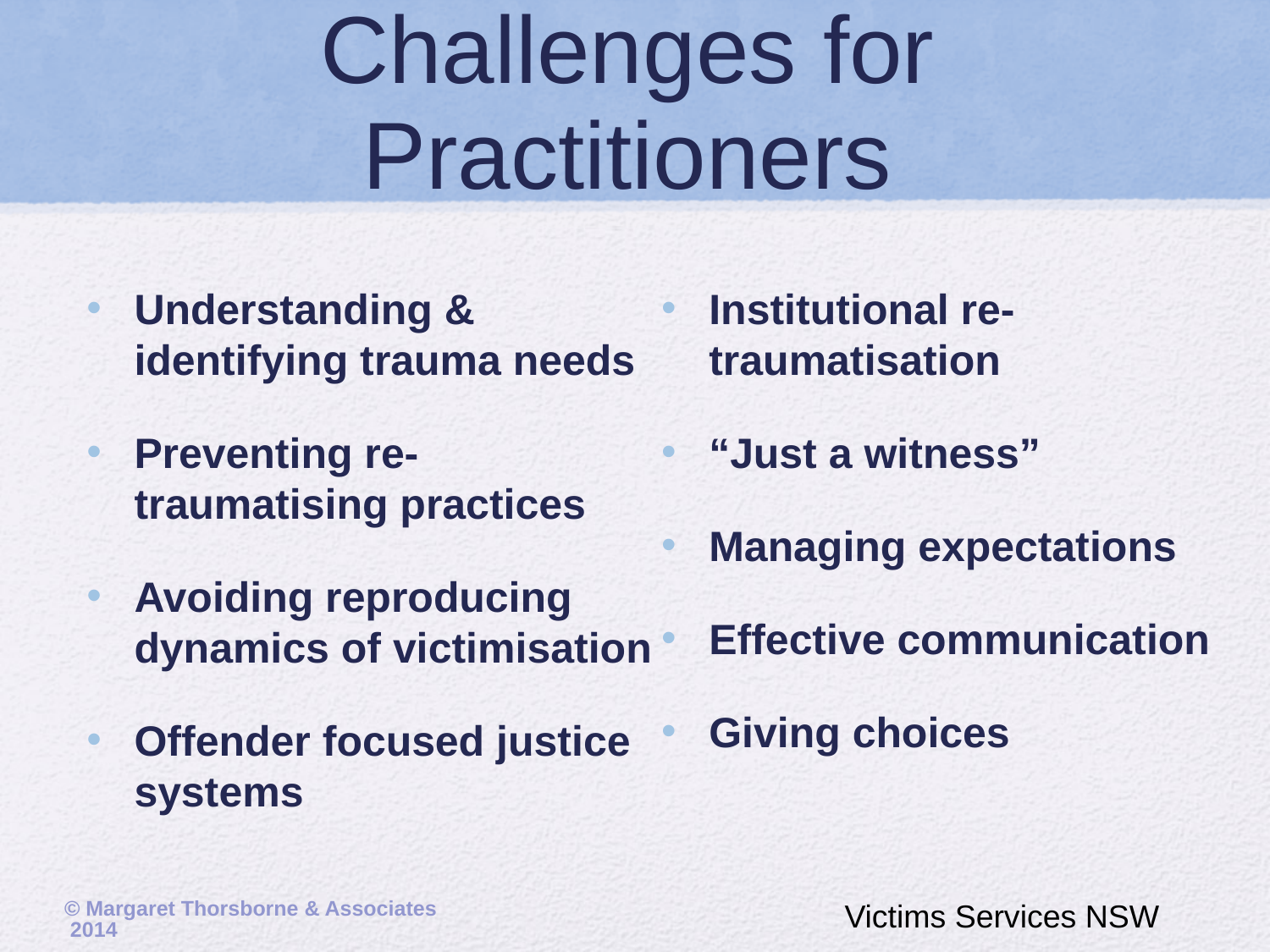

# Challenges for Practitioners
Understanding & identifying trauma needs
Preventing re-traumatising practices
Avoiding reproducing dynamics of victimisation
Offender focused justice systems
Institutional re-traumatisation
“Just a witness”
Managing expectations
Effective communication
Giving choices

© Margaret Thorsborne & Associates 2014
Victims Services NSW